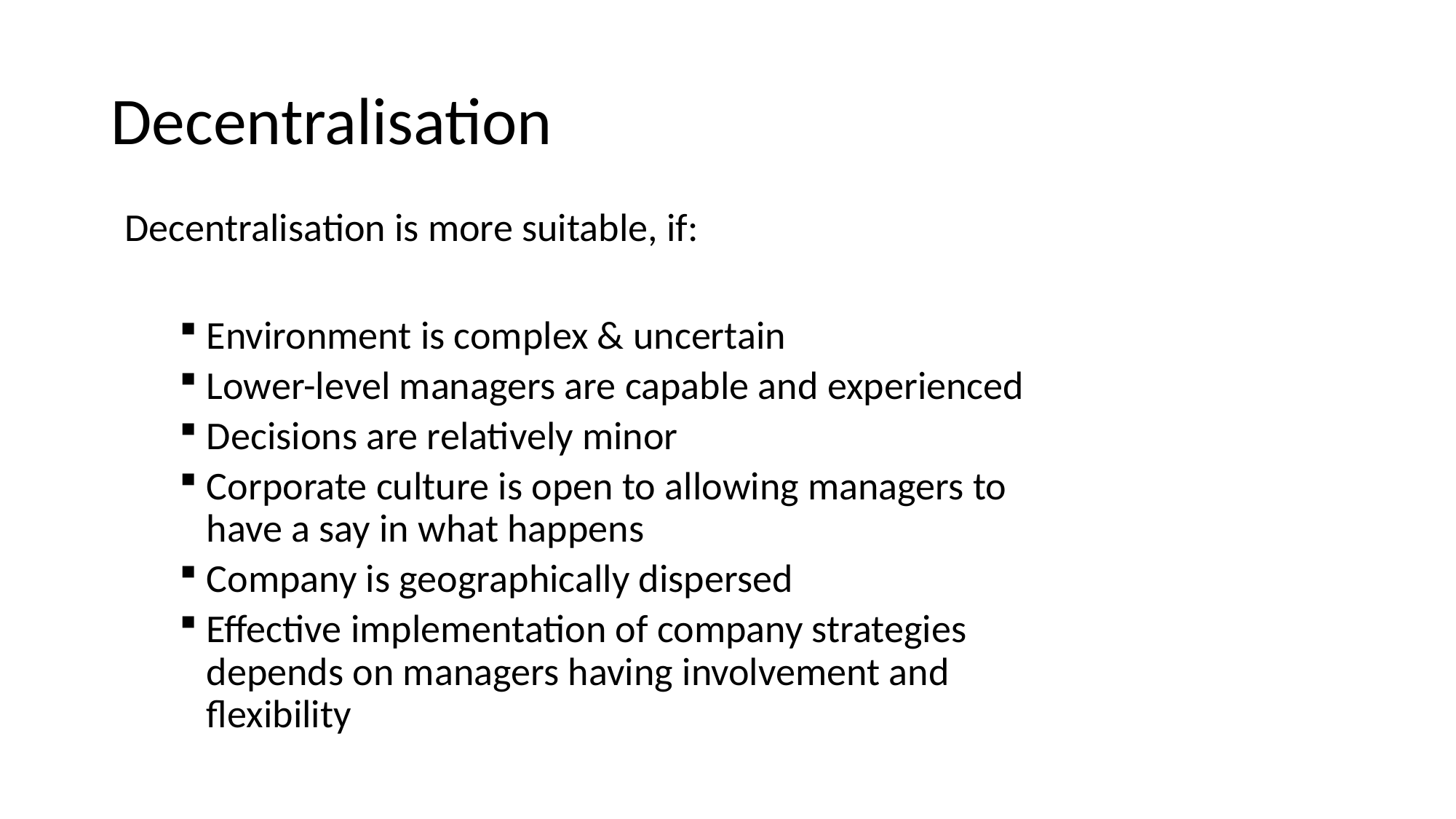

# Decentralisation
Decentralisation is more suitable, if:

Environment is complex & uncertain
Lower-level managers are capable and experienced
Decisions are relatively minor
Corporate culture is open to allowing managers to have a say in what happens
Company is geographically dispersed
Effective implementation of company strategies depends on managers having involvement and flexibility